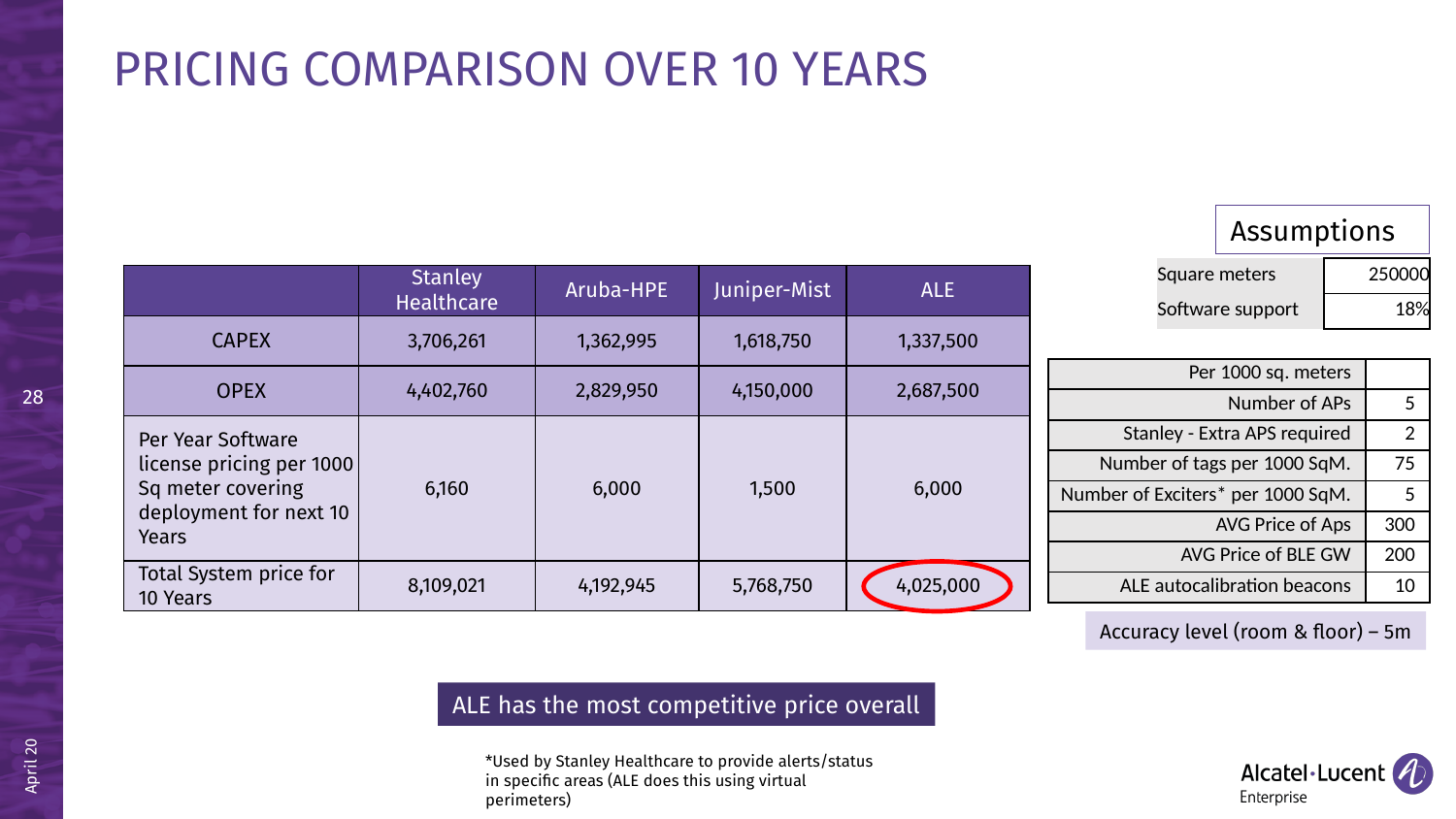

Pricing comparison over 10 Years
Assumptions
| Square meters | 250000 |
| --- | --- |
| Software support | 18% |
|  | Stanley Healthcare | Aruba-HPE | Juniper-Mist | ALE |
| --- | --- | --- | --- | --- |
| CAPEX | 3,706,261 | 1,362,995 | 1,618,750 | 1,337,500 |
| OPEX | 4,402,760 | 2,829,950 | 4,150,000 | 2,687,500 |
| Per Year Software license pricing per 1000 Sq meter covering deployment for next 10 Years | 6,160 | 6,000 | 1,500 | 6,000 |
| Total System price for 10 Years | 8,109,021 | 4,192,945 | 5,768,750 | 4,025,000 |
| Per 1000 sq. meters |  |
| --- | --- |
| Number of APs | 5 |
| Stanley - Extra APS required | 2 |
| Number of tags per 1000 SqM. | 75 |
| Number of Exciters\* per 1000 SqM. | 5 |
| AVG Price of Aps | 300 |
| AVG Price of BLE GW | 200 |
| ALE autocalibration beacons | 10 |

Accuracy level (room & floor) – 5m
ALE has the most competitive price overall
*Used by Stanley Healthcare to provide alerts/status in specific areas (ALE does this using virtual perimeters)